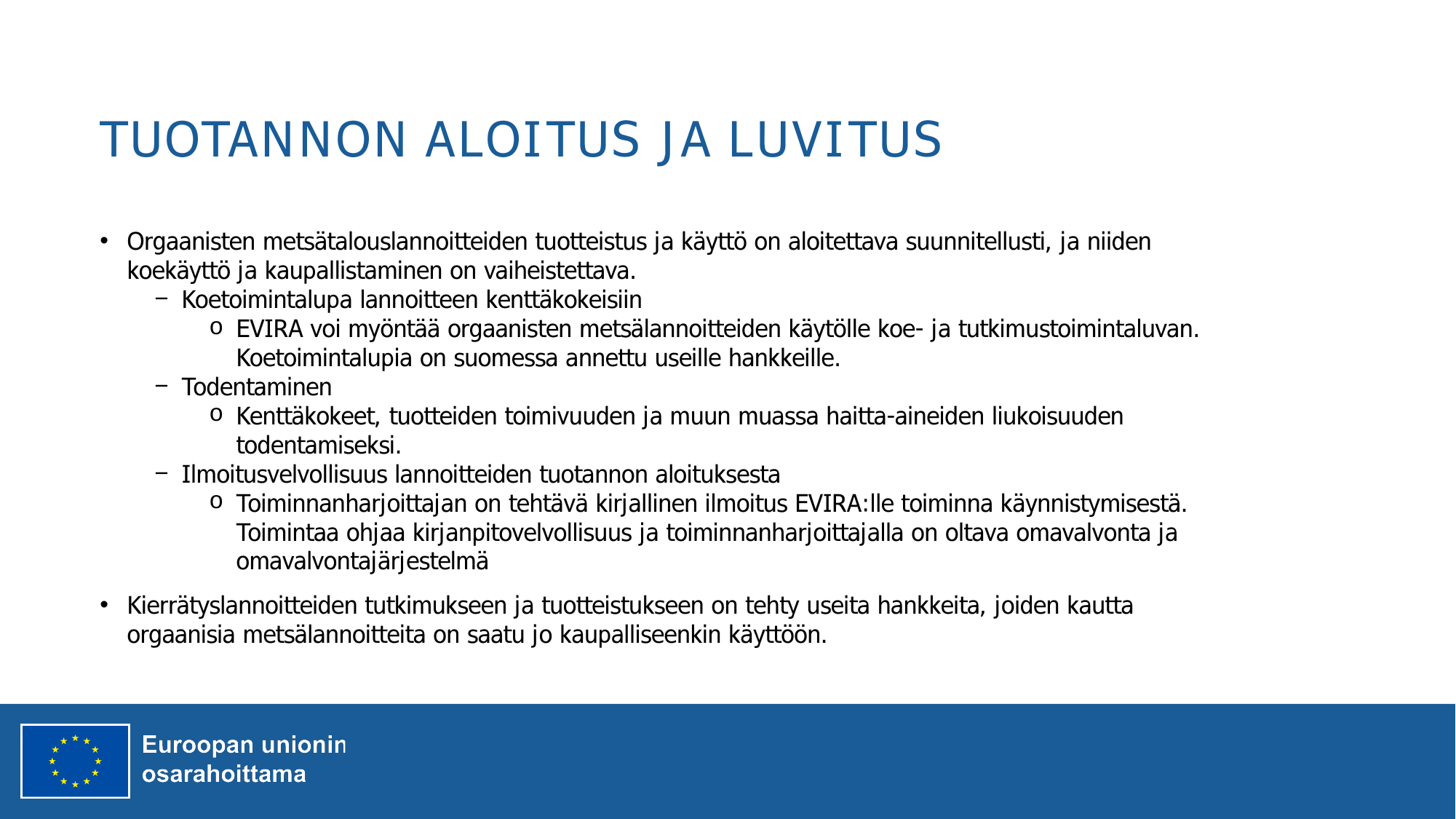

# TUOTANNON ALOITUS JA LUVITUS
Orgaanisten metsätalouslannoitteiden tuotteistus ja käyttö on aloitettava suunnitellusti, ja niiden koekäyttö ja kaupallistaminen on vaiheistettava.
Koetoimintalupa lannoitteen kenttäkokeisiin
EVIRA voi myöntää orgaanisten metsälannoitteiden käytölle koe- ja tutkimustoimintaluvan. Koetoimintalupia on suomessa annettu useille hankkeille.
Todentaminen
Kenttäkokeet, tuotteiden toimivuuden ja muun muassa haitta-aineiden liukoisuuden todentamiseksi.
Ilmoitusvelvollisuus lannoitteiden tuotannon aloituksesta
Toiminnanharjoittajan on tehtävä kirjallinen ilmoitus EVIRA:lle toiminna käynnistymisestä. Toimintaa ohjaa kirjanpitovelvollisuus ja toiminnanharjoittajalla on oltava omavalvonta ja omavalvontajärjestelmä
Kierrätyslannoitteiden tutkimukseen ja tuotteistukseen on tehty useita hankkeita, joiden kautta orgaanisia metsälannoitteita on saatu jo kaupalliseenkin käyttöön.